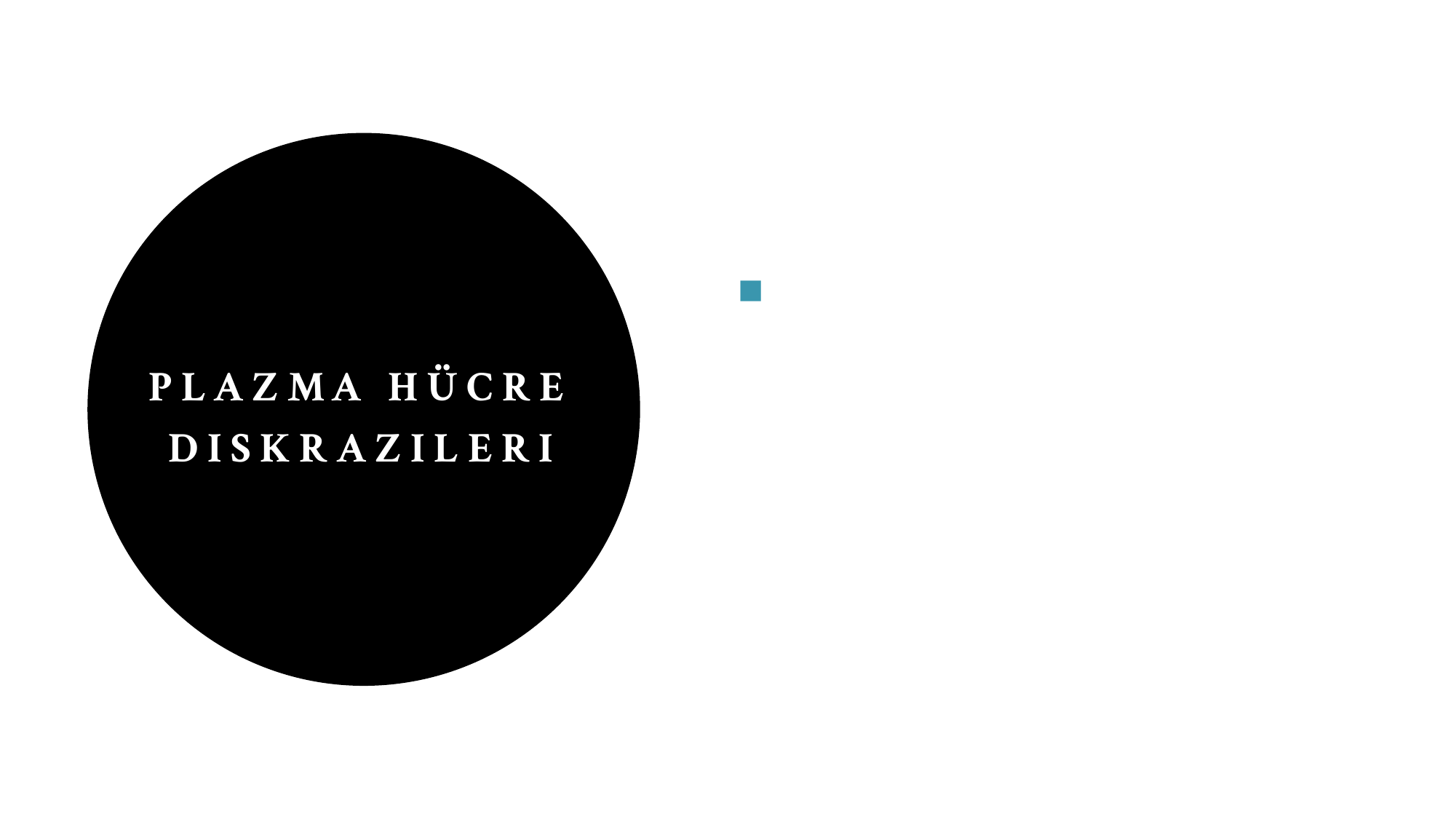

İmmünglobulin sekrete eden tek bir plazma hücresinden (klonal) köken alan malign veya malign olma potansiyeli taşıyan bir grup hastalıktır.

# Plazma Hücre Diskrazileri